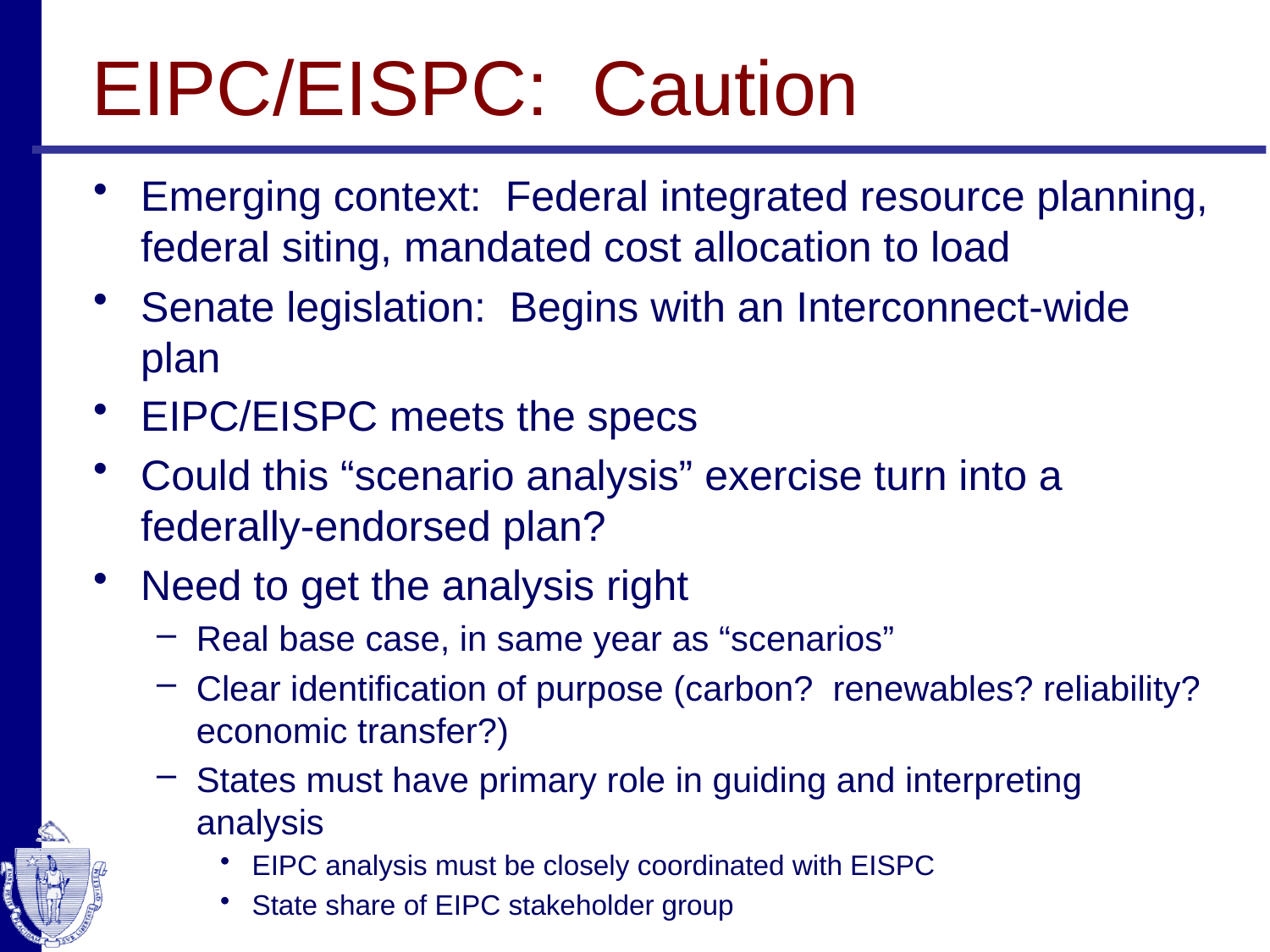

# EIPC/EISPC:  Caution
Emerging context:  Federal integrated resource planning, federal siting, mandated cost allocation to load
Senate legislation:  Begins with an Interconnect-wide plan
EIPC/EISPC meets the specs
Could this “scenario analysis” exercise turn into a federally-endorsed plan?
Need to get the analysis right
Real base case, in same year as “scenarios”
Clear identification of purpose (carbon?  renewables? reliability? economic transfer?)
States must have primary role in guiding and interpreting analysis
EIPC analysis must be closely coordinated with EISPC
State share of EIPC stakeholder group